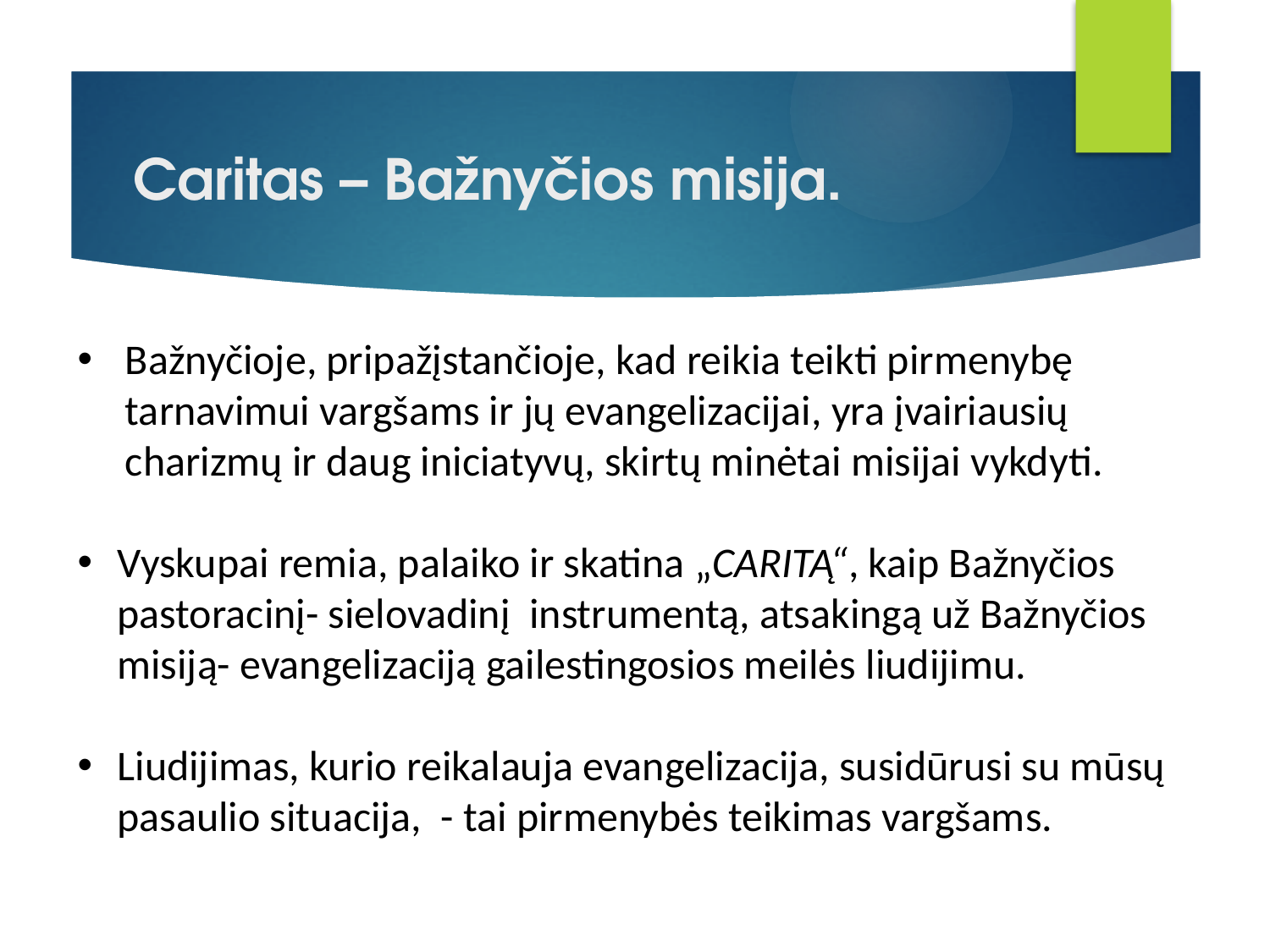

# Caritas – Bažnyčios misija.
Bažnyčioje, pripažįstančioje, kad reikia teikti pirmenybę tarnavimui vargšams ir jų evangelizacijai, yra įvairiausių charizmų ir daug iniciatyvų, skirtų minėtai misijai vykdyti.

Vyskupai remia, palaiko ir skatina „CARITĄ“, kaip Bažnyčios pastoracinį- sielovadinį  instrumentą, atsakingą už Bažnyčios misiją- evangelizaciją gailestingosios meilės liudijimu.

Liudijimas, kurio reikalauja evangelizacija, susidūrusi su mūsų pasaulio situacija,  - tai pirmenybės teikimas vargšams.